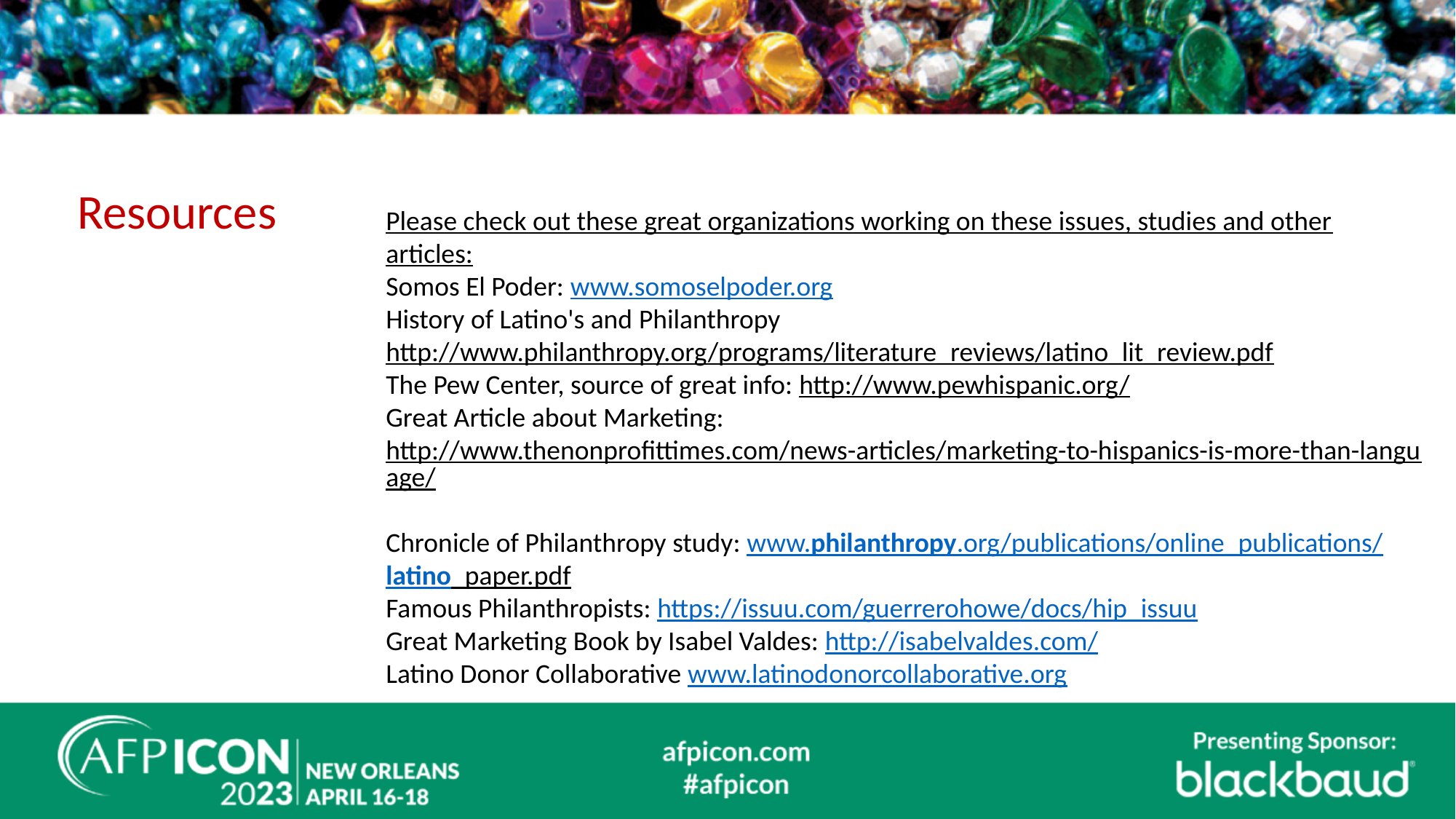

#

Resources
Please check out these great organizations working on these issues, studies and other articles:
Somos El Poder: www.somoselpoder.org
History of Latino's and Philanthropy http://www.philanthropy.org/programs/literature_reviews/latino_lit_review.pdf
The Pew Center, source of great info: http://www.pewhispanic.org/
Great Article about Marketing: http://www.thenonprofittimes.com/news-articles/marketing-to-hispanics-is-more-than-language/
Chronicle of Philanthropy study: www.philanthropy.org/publications/online_publications/latino_paper.pdf
Famous Philanthropists: https://issuu.com/guerrerohowe/docs/hip_issuu
Great Marketing Book by Isabel Valdes: http://isabelvaldes.com/
Latino Donor Collaborative www.latinodonorcollaborative.org